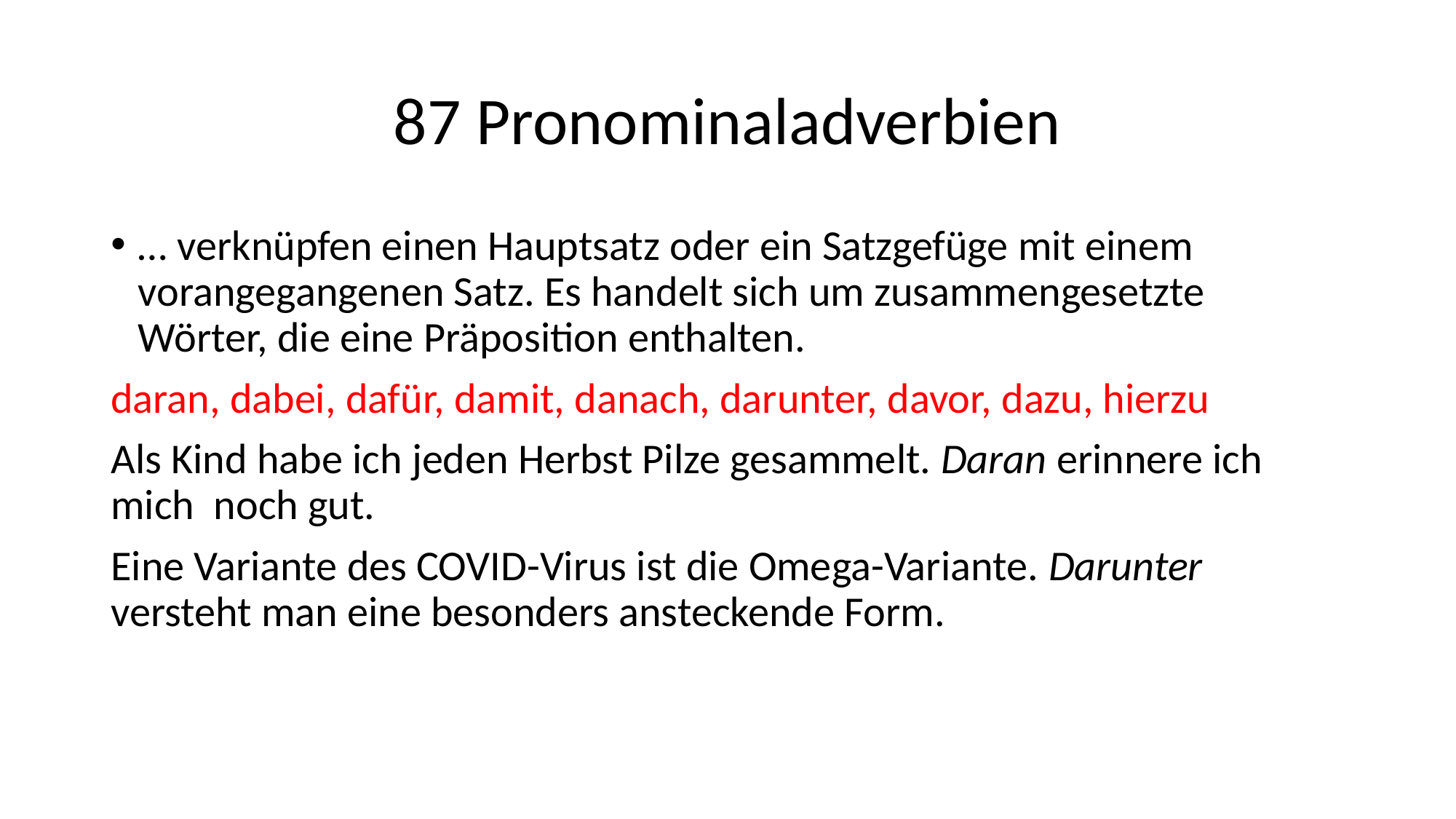

# 87 Pronominaladverbien
… verknüpfen einen Hauptsatz oder ein Satzgefüge mit einem vorangegangenen Satz. Es handelt sich um zusammengesetzte Wörter, die eine Präposition enthalten.
daran, dabei, dafür, damit, danach, darunter, davor, dazu, hierzu
Als Kind habe ich jeden Herbst Pilze gesammelt. Daran erinnere ich mich  noch gut.
Eine Variante des COVID-Virus ist die Omega-Variante. Darunter versteht man eine besonders ansteckende Form.